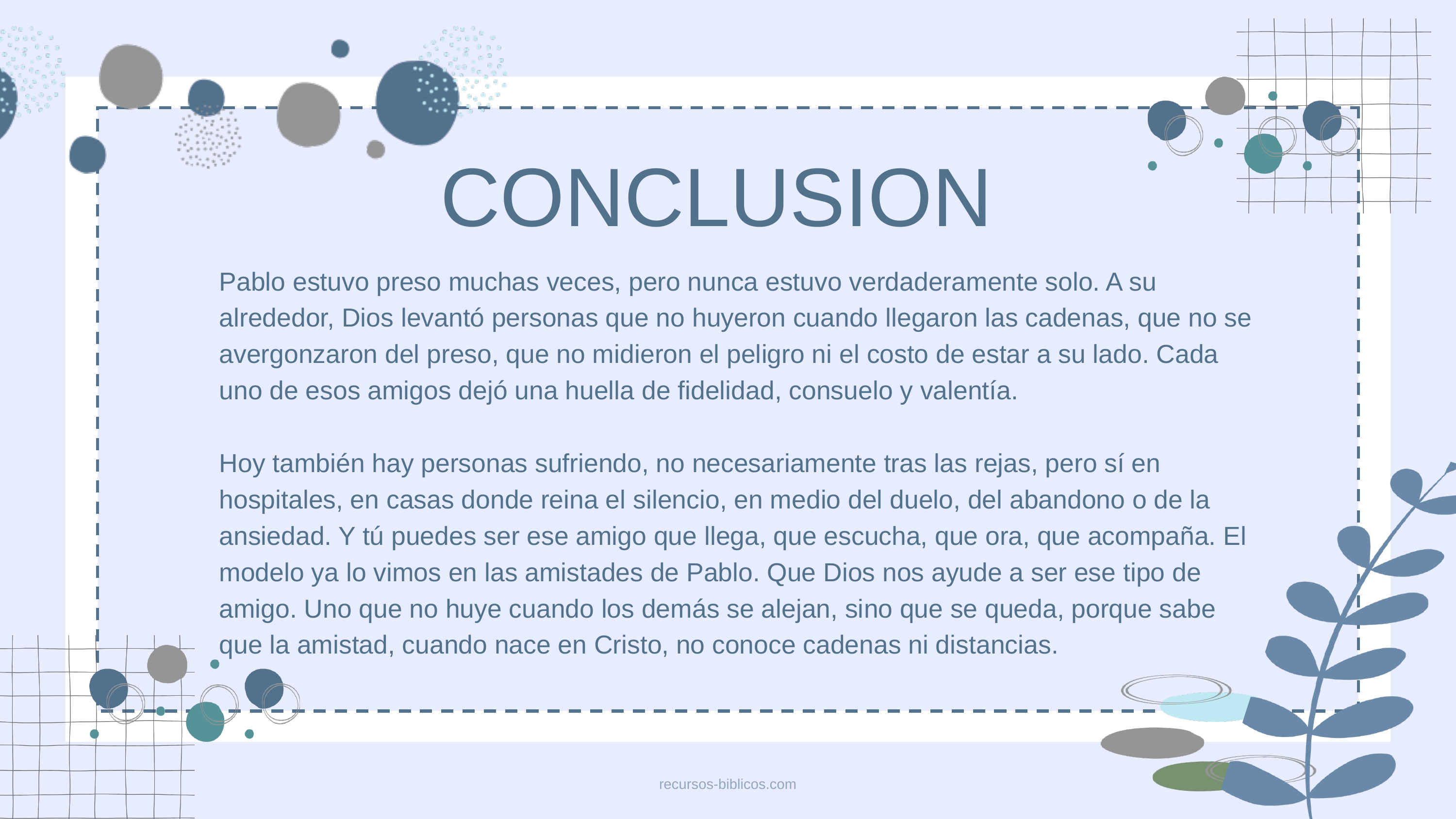

CONCLUSION
Pablo estuvo preso muchas veces, pero nunca estuvo verdaderamente solo. A su alrededor, Dios levantó personas que no huyeron cuando llegaron las cadenas, que no se avergonzaron del preso, que no midieron el peligro ni el costo de estar a su lado. Cada uno de esos amigos dejó una huella de fidelidad, consuelo y valentía.

Hoy también hay personas sufriendo, no necesariamente tras las rejas, pero sí en hospitales, en casas donde reina el silencio, en medio del duelo, del abandono o de la ansiedad. Y tú puedes ser ese amigo que llega, que escucha, que ora, que acompaña. El modelo ya lo vimos en las amistades de Pablo. Que Dios nos ayude a ser ese tipo de amigo. Uno que no huye cuando los demás se alejan, sino que se queda, porque sabe que la amistad, cuando nace en Cristo, no conoce cadenas ni distancias.

recursos-biblicos.com